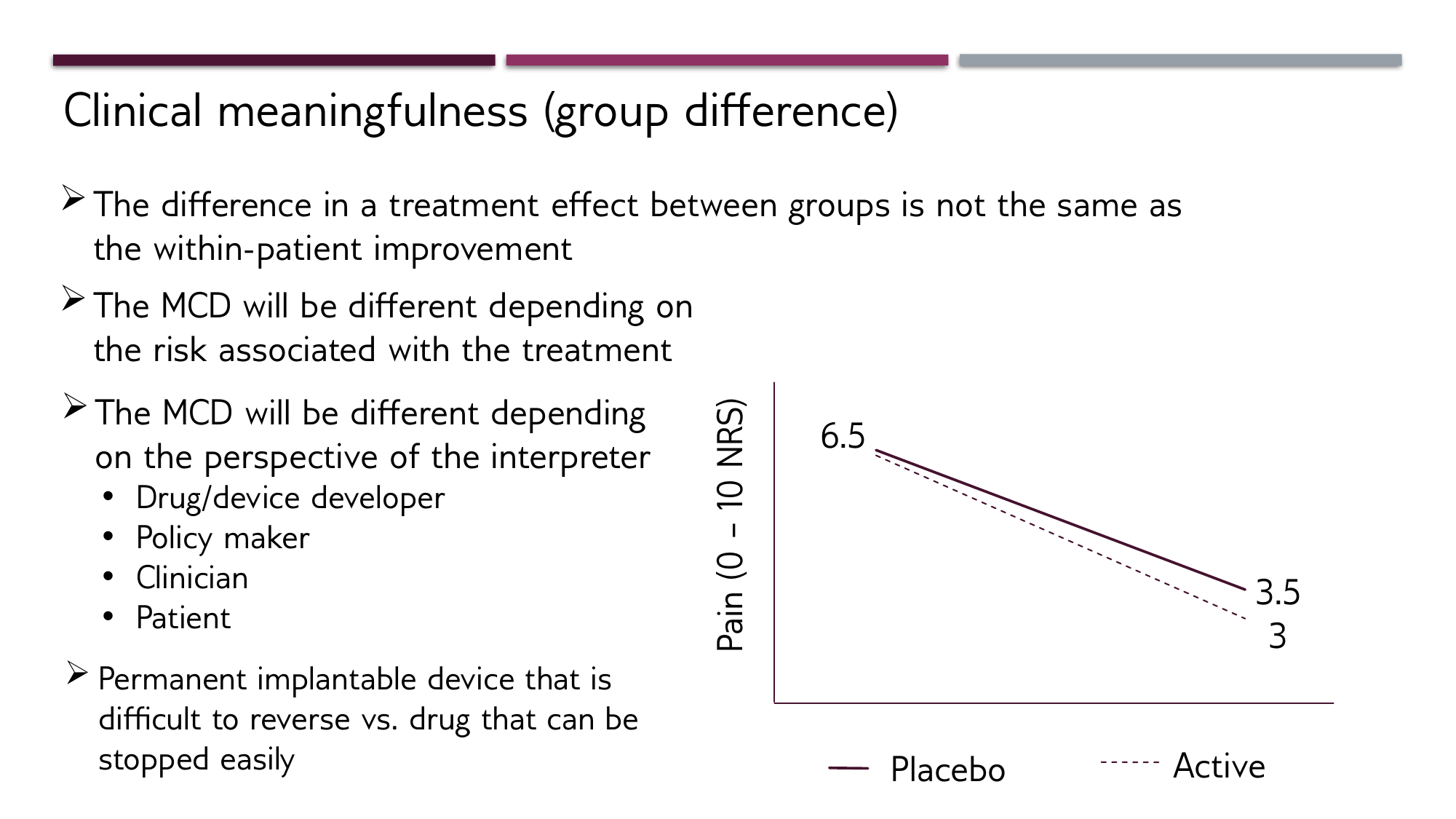

Clinical meaningfulness (group difference)
The difference in a treatment effect between groups is not the same as the within-patient improvement
The MCD will be different depending on the risk associated with the treatment
6.5
Pain (0 – 10 NRS)
3.5
3
Active
Placebo
The MCD will be different depending on the perspective of the interpreter
Drug/device developer
Policy maker
Clinician
Patient
Permanent implantable device that is difficult to reverse vs. drug that can be stopped easily